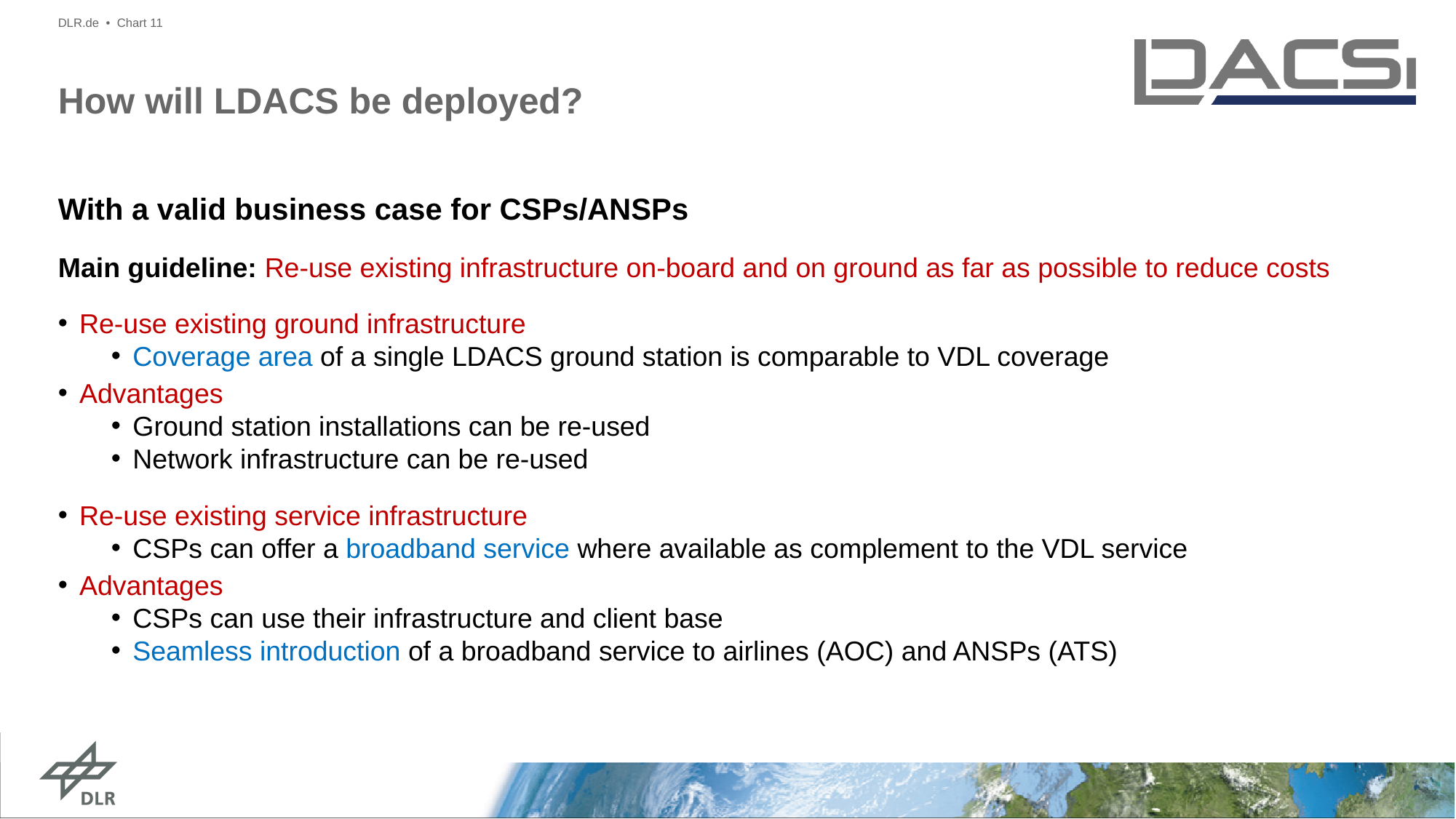

DLR.de  •  Chart 11
# How will LDACS be deployed?
With a valid business case for CSPs/ANSPs

Main guideline: Re-use existing infrastructure on-board and on ground as far as possible to reduce costs

Re-use existing ground infrastructure
Coverage area of a single LDACS ground station is comparable to VDL coverage
Advantages
Ground station installations can be re-used
Network infrastructure can be re-used

Re-use existing service infrastructure
CSPs can offer a broadband service where available as complement to the VDL service
Advantages
CSPs can use their infrastructure and client base
Seamless introduction of a broadband service to airlines (AOC) and ANSPs (ATS)